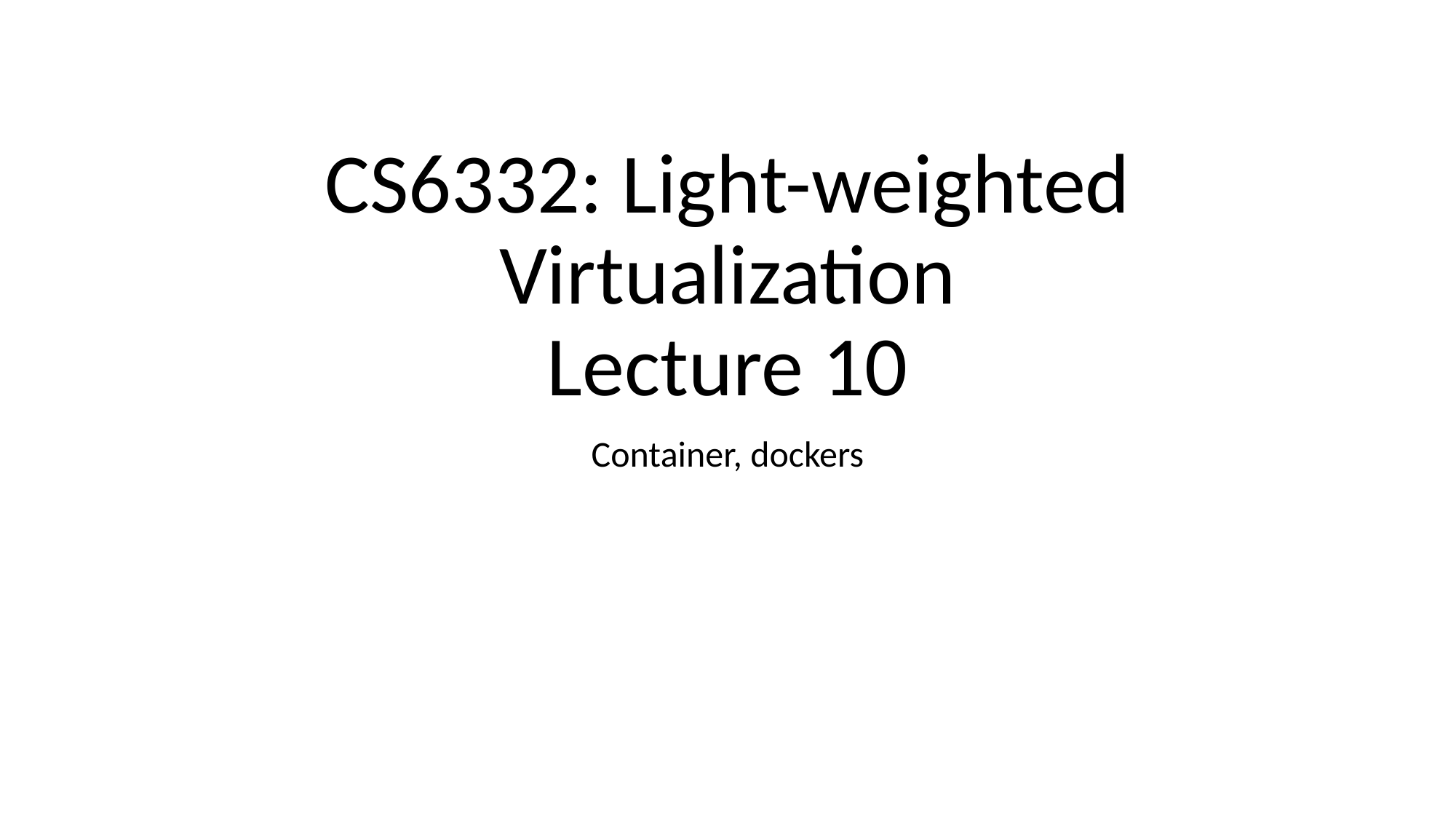

# CS6332: Light-weighted Virtualization Lecture 10
Container, dockers